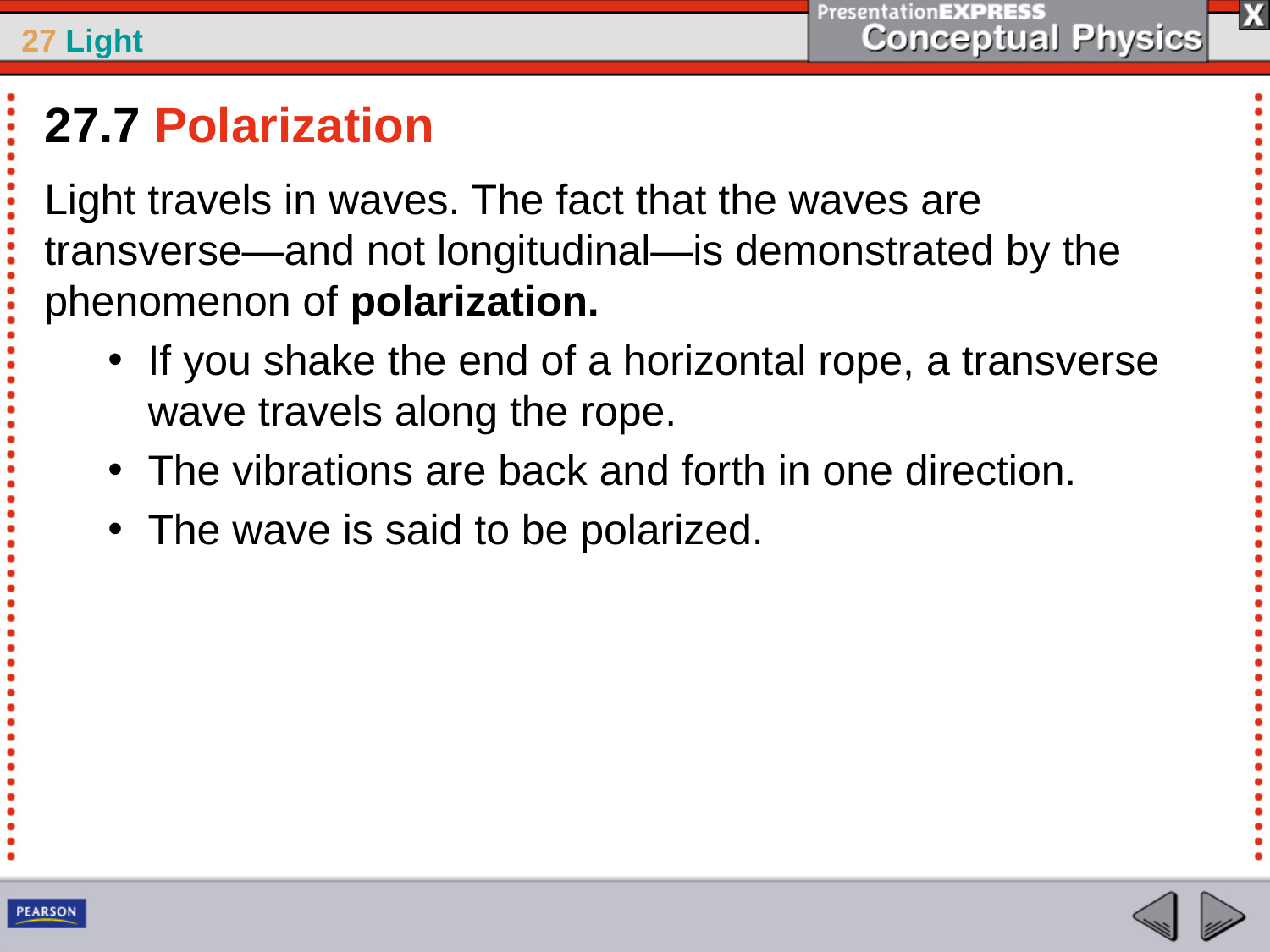

27.7 Polarization
Light travels in waves. The fact that the waves are transverse—and not longitudinal—is demonstrated by the phenomenon of polarization.
If you shake the end of a horizontal rope, a transverse wave travels along the rope.
The vibrations are back and forth in one direction.
The wave is said to be polarized.